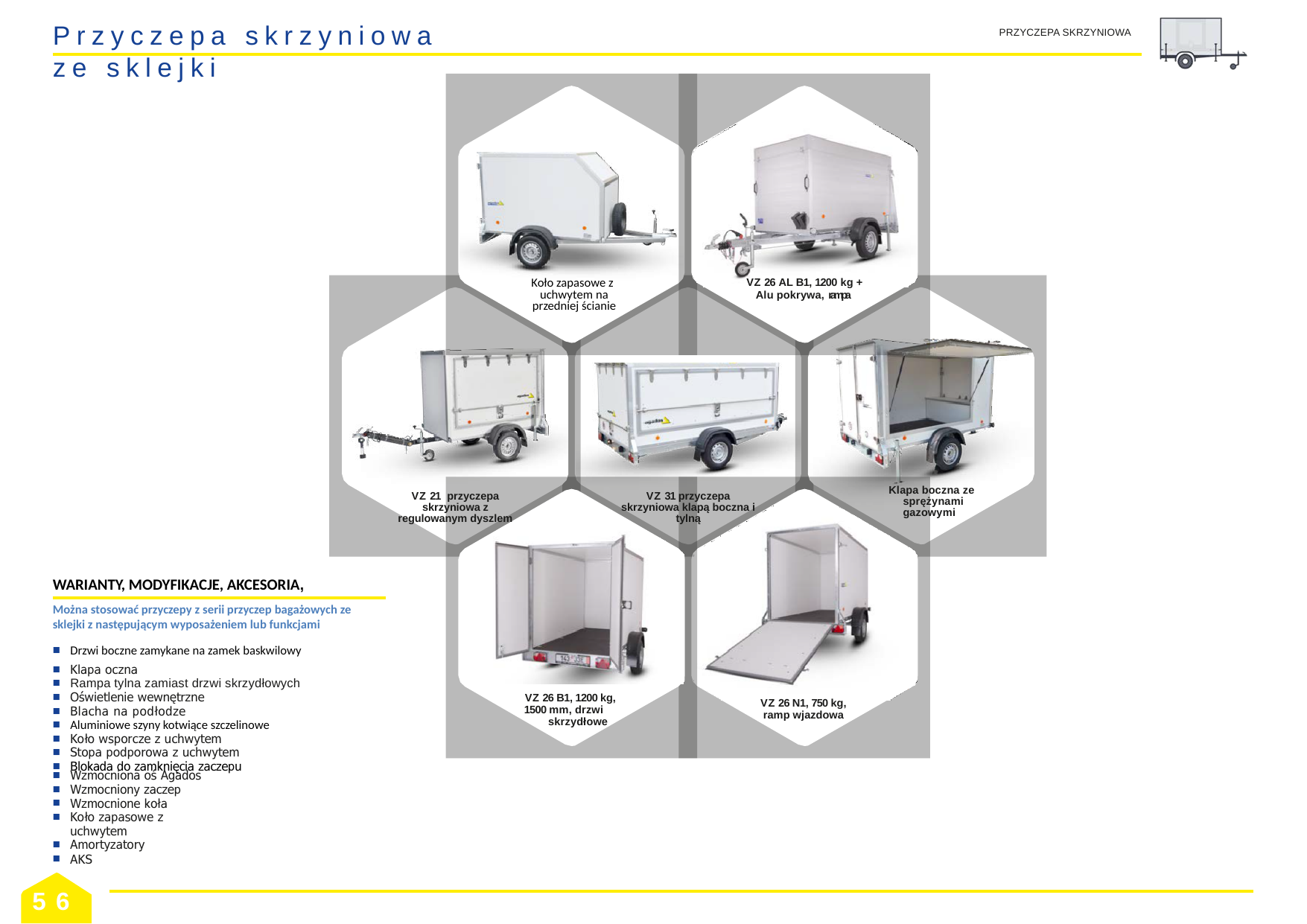

# Przyczepa skrzyniowa ze sklejki
PRZYCZEPA SKRZYNIOWA

       Koło zapasowe z uchwytem na przedniej ścianie
VZ 26 AL B1, 1200 kg +
Alu pokrywa,  rampa

  Klapa boczna ze sprężynami gazowymi
VZ 21  przyczepa skrzyniowa z regulowanym dyszlem
VZ 31 przyczepa skrzyniowa klapą boczna i tylną

WARIANTY, MODYFIKACJE, AKCESORIA,
Można stosować przyczepy z serii przyczep bagażowych ze sklejki z następującym wyposażeniem lub funkcjami

Drzwi boczne zamykane na zamek baskwilowy
Klapa oczna
Rampa tylna zamiast drzwi skrzydłowych
Oświetlenie wewnętrzne
Blacha na podłodze
Aluminiowe szyny kotwiące szczelinowe
Koło wsporcze z uchwytem
Stopa podporowa z uchwytem
Blokada do zamknięcia zaczepu
VZ 26 B1, 1200 kg,
1500 mm, drzwi skrzydłowe
VZ 26 N1, 750 kg, ramp wjazdowa
Wzmocniona oś Agados
Wzmocniony zaczep
Wzmocnione koła
Koło zapasowe z uchwytem
Amortyzatory
AKS

56